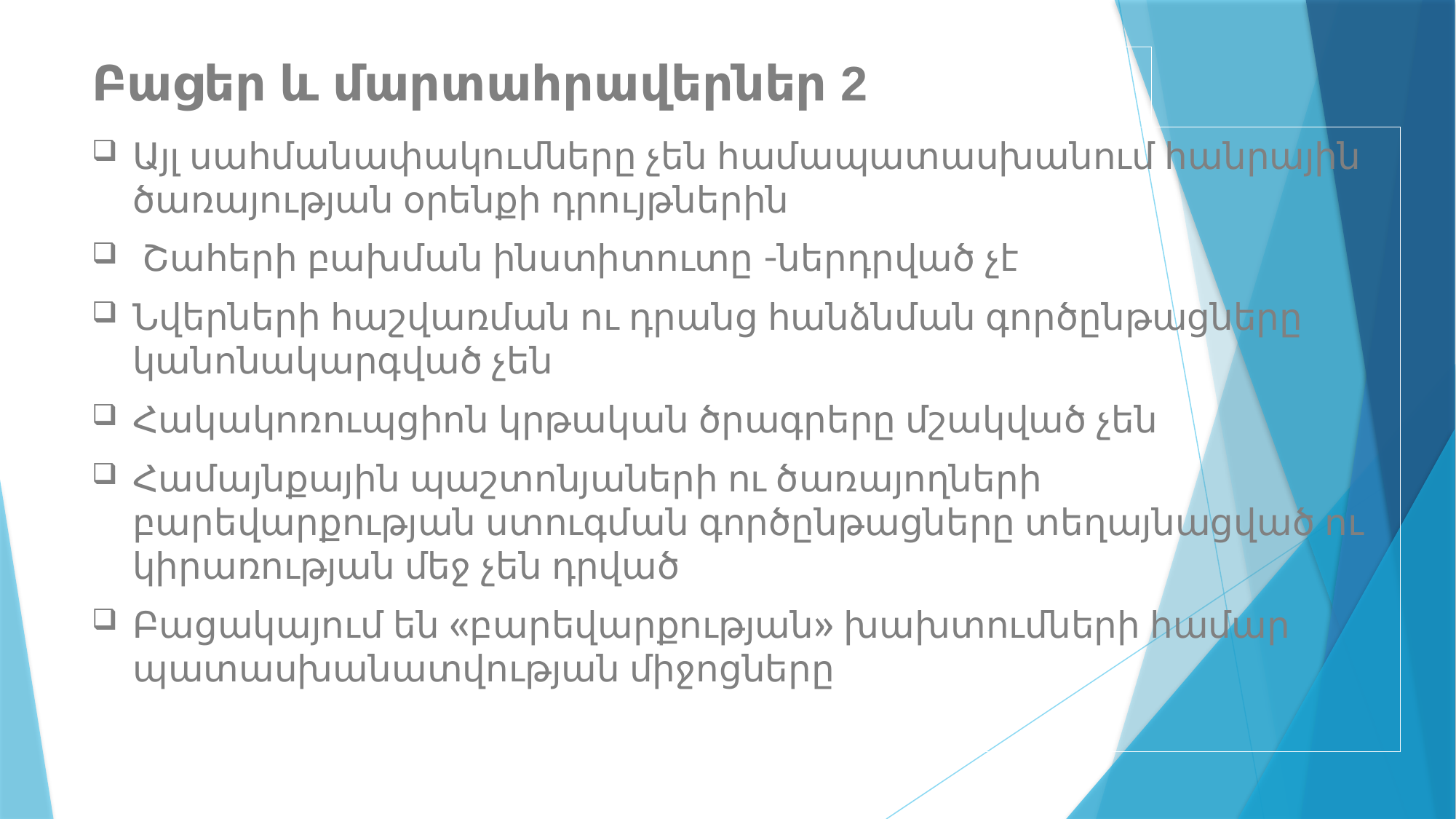

# Բացեր և մարտահրավերներ 2
Այլ սահմանափակումները չեն համապատասխանում հանրային ծառայության օրենքի դրույթներին
 Շահերի բախման ինստիտուտը -ներդրված չէ
Նվերների հաշվառման ու դրանց հանձնման գործընթացները կանոնակարգված չեն
Հակակոռուպցիոն կրթական ծրագրերը մշակված չեն
Համայնքային պաշտոնյաների ու ծառայողների բարեվարքության ստուգման գործընթացները տեղայնացված ու կիրառության մեջ չեն դրված
Բացակայում են «բարեվարքության» խախտումների համար պատասխանատվության միջոցները